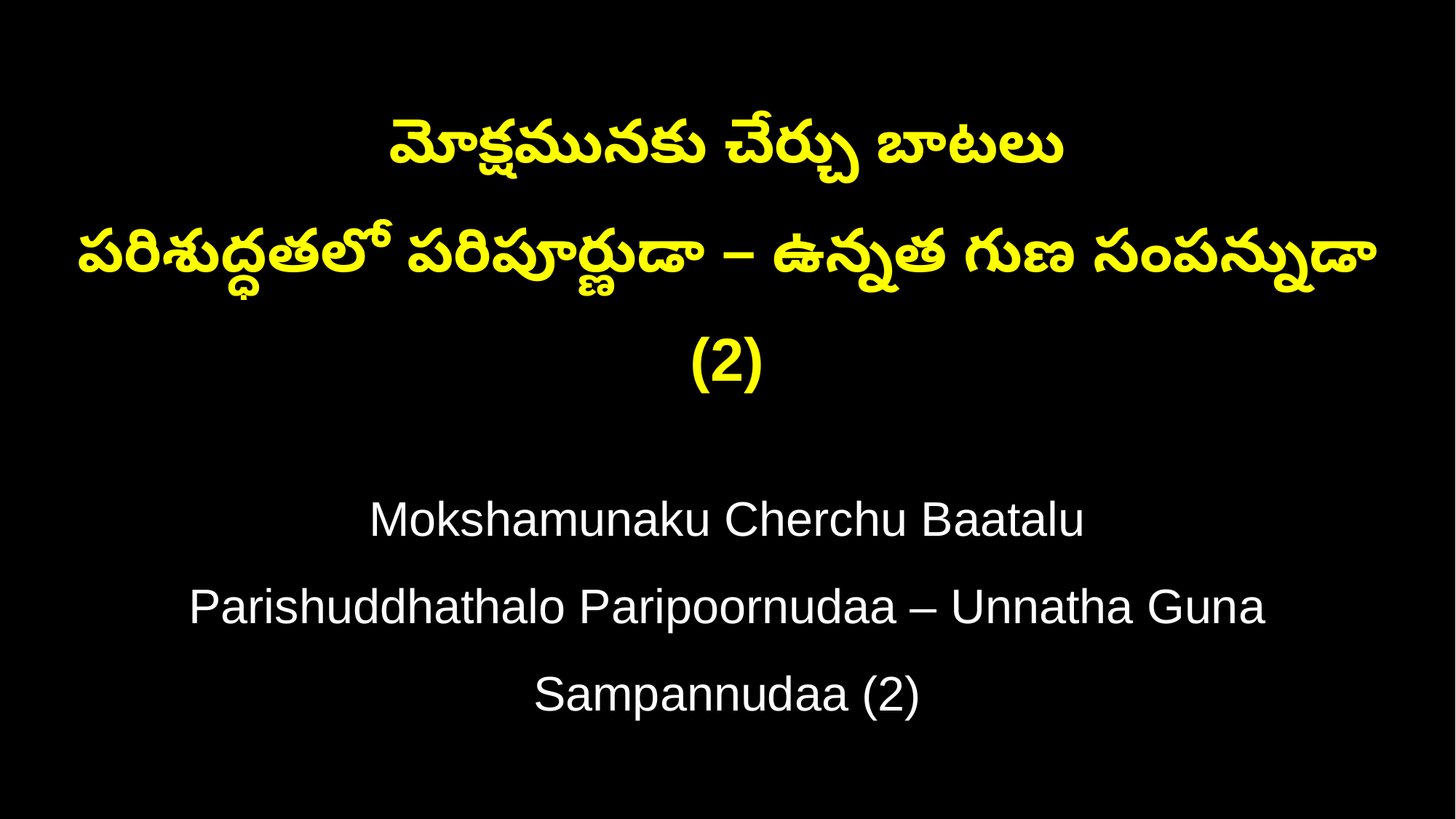

మోక్షమునకు చేర్చు బాటలు
పరిశుద్ధతలో పరిపూర్ణుడా – ఉన్నత గుణ సంపన్నుడా (2)
Mokshamunaku Cherchu Baatalu
Parishuddhathalo Paripoornudaa – Unnatha Guna Sampannudaa (2)